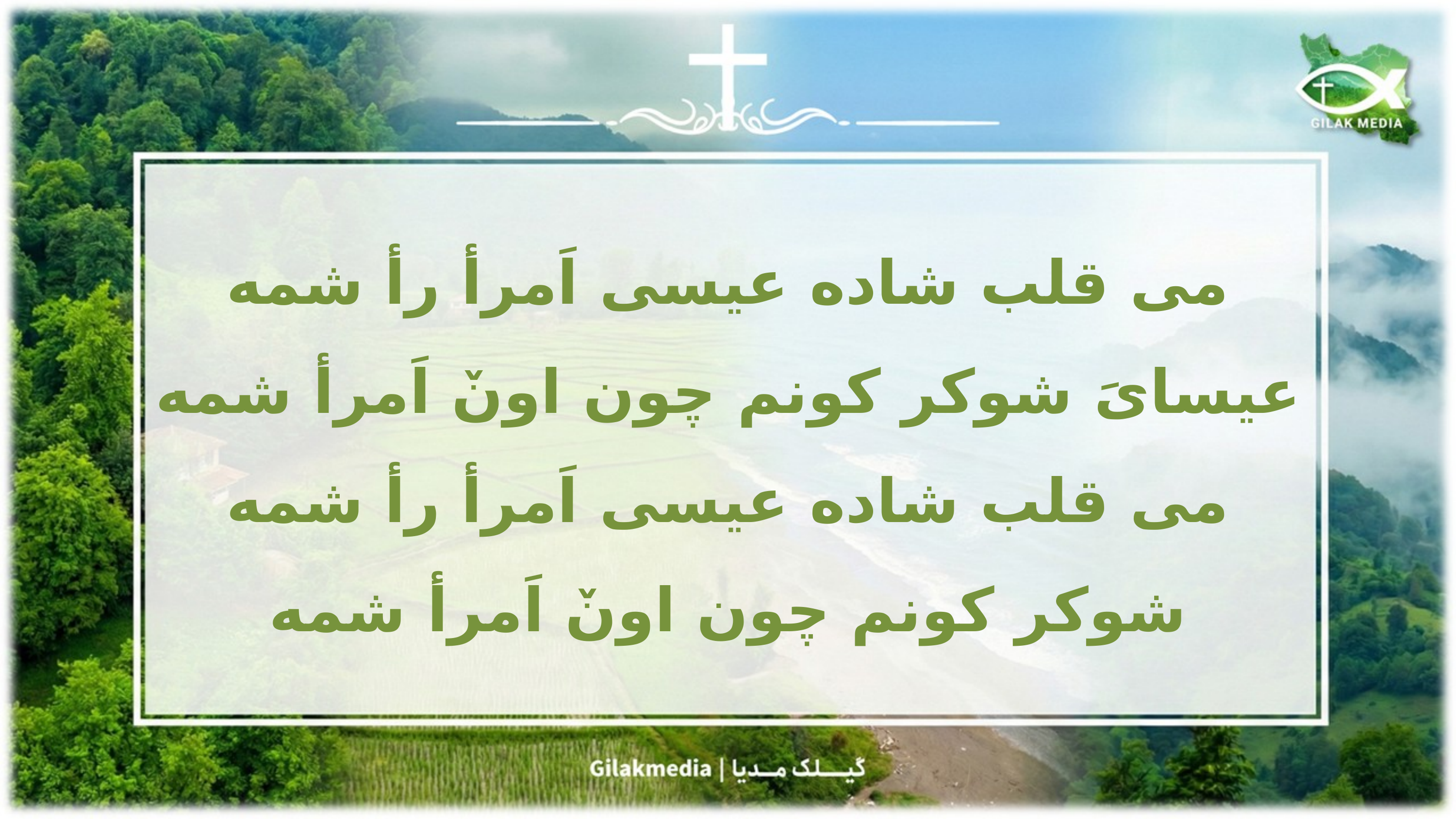

می قلب شاده عیسی اَمرأ رأ شمه
عیسا‌یَ شوکر کونم چون اونٚ اَمرأ شمه
می قلب شاده عیسی اَمرأ رأ شمه
شوکر کونم چون اونٚ اَمرأ شمه